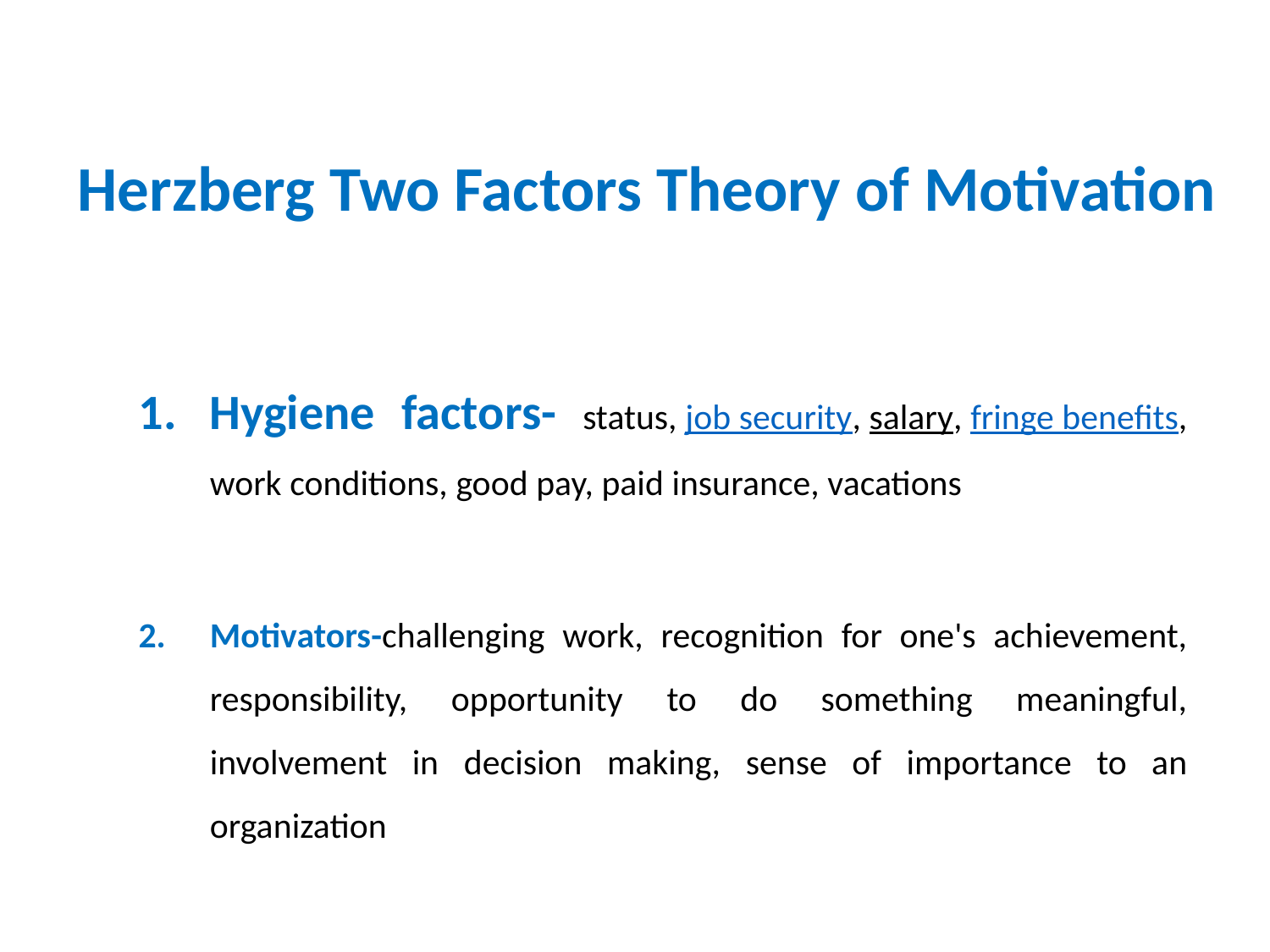

Herzberg Two Factors Theory of Motivation
Hygiene factors- status, job security, salary, fringe benefits, work conditions, good pay, paid insurance, vacations

Motivators-challenging work, recognition for one's achievement, responsibility, opportunity to do something meaningful, involvement in decision making, sense of importance to an organization